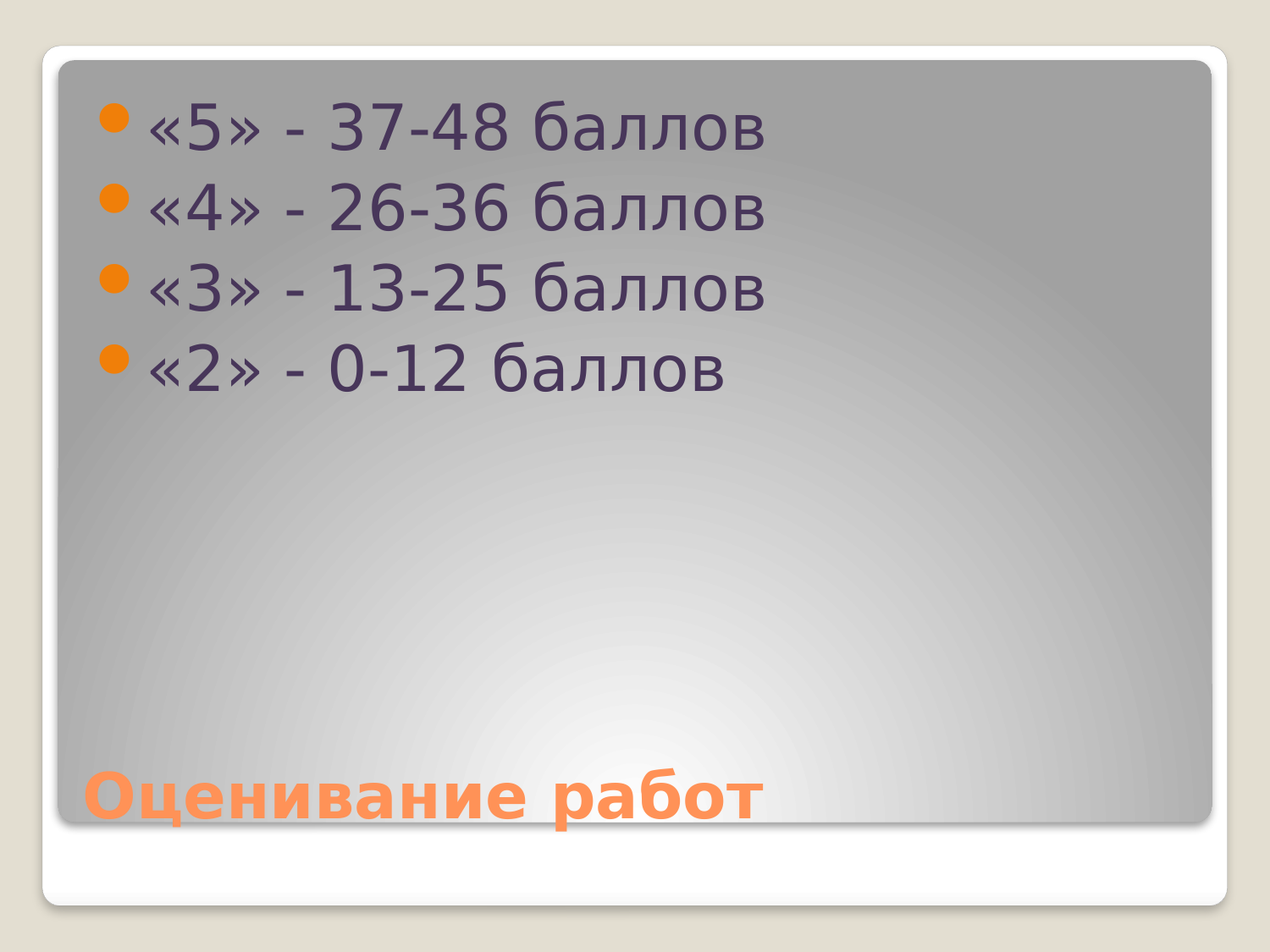

«5» - 37-48 баллов
«4» - 26-36 баллов
«3» - 13-25 баллов
«2» - 0-12 баллов
# Оценивание работ